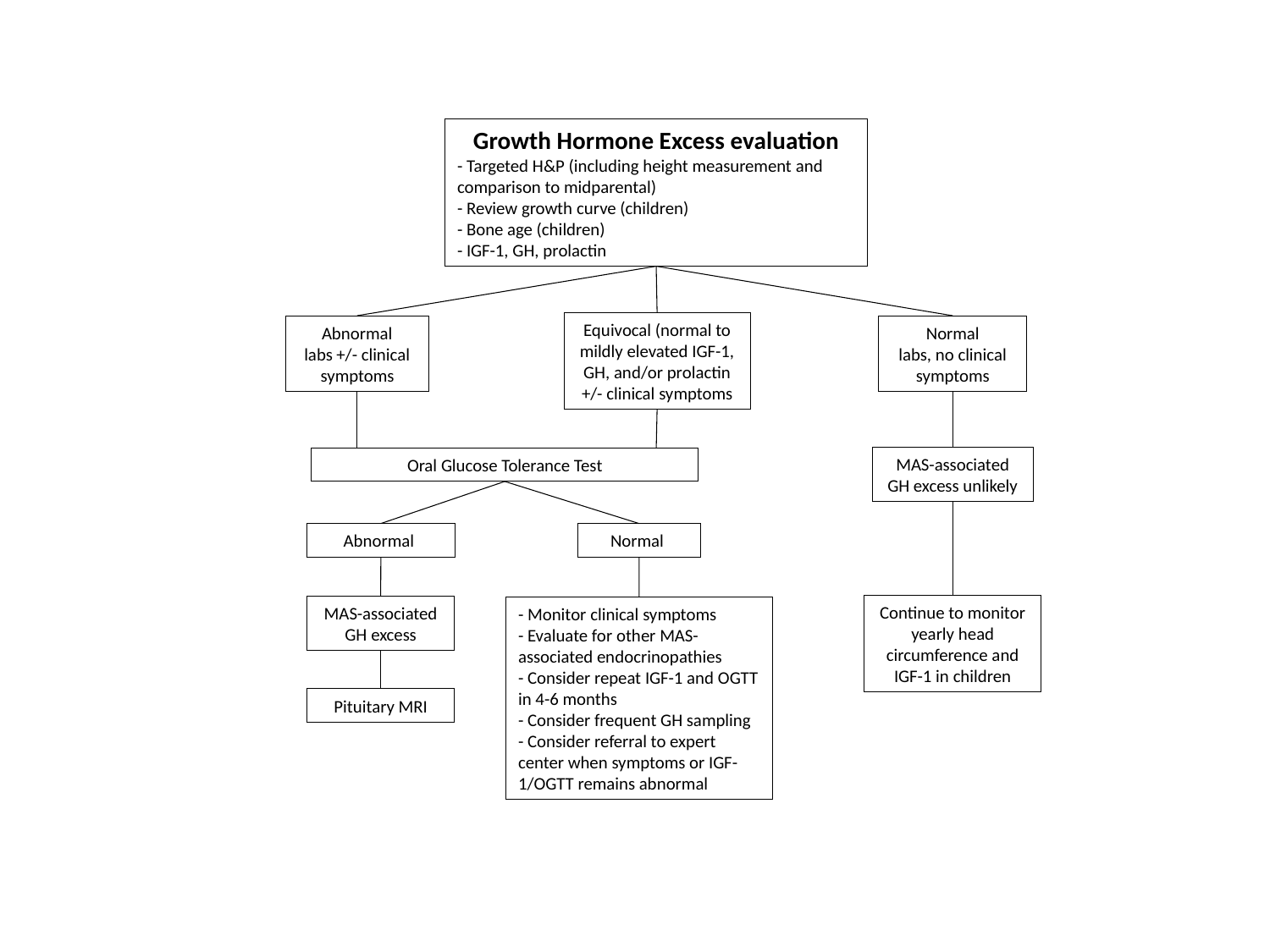

Growth Hormone Excess evaluation
- Targeted H&P (including height measurement and comparison to midparental)
- Review growth curve (children)
- Bone age (children)
- IGF-1, GH, prolactin
Equivocal (normal to mildly elevated IGF-1, GH, and/or prolactin +/- clinical symptoms
Abnormal
labs +/- clinical symptoms
Normal
labs, no clinical symptoms
MAS-associated GH excess unlikely
Oral Glucose Tolerance Test
Abnormal
Normal
Continue to monitor yearly head circumference and IGF-1 in children
MAS-associated GH excess
- Monitor clinical symptoms
- Evaluate for other MAS-associated endocrinopathies
- Consider repeat IGF-1 and OGTT in 4-6 months
- Consider frequent GH sampling
- Consider referral to expert center when symptoms or IGF-1/OGTT remains abnormal
Pituitary MRI